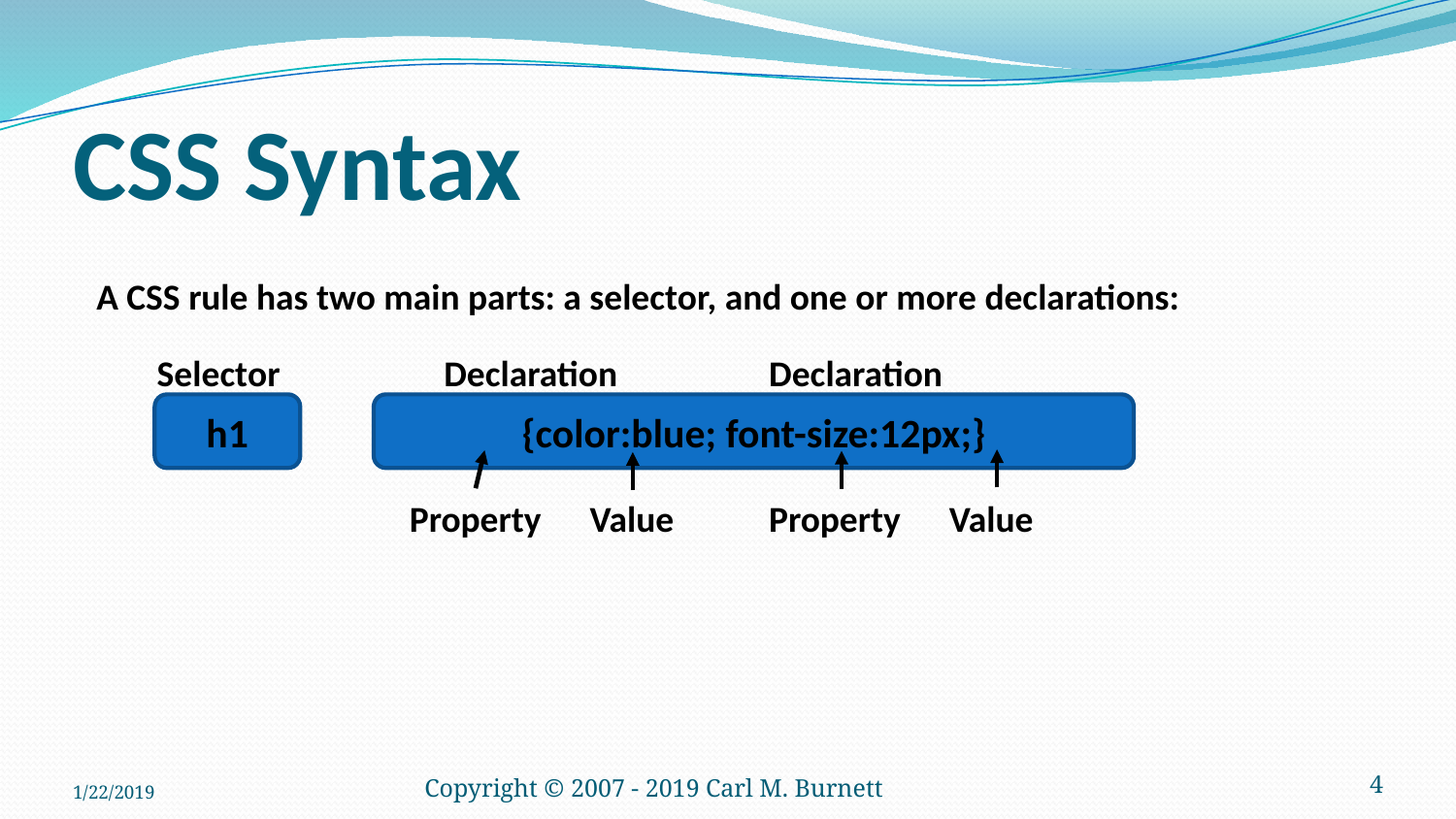

# CSS Syntax
A CSS rule has two main parts: a selector, and one or more declarations:
Selector
h1
Declaration
Declaration
{color:blue; font-size:12px;}
Property
Value
Property
Value
1/22/2019
Copyright © 2007 - 2019 Carl M. Burnett
4